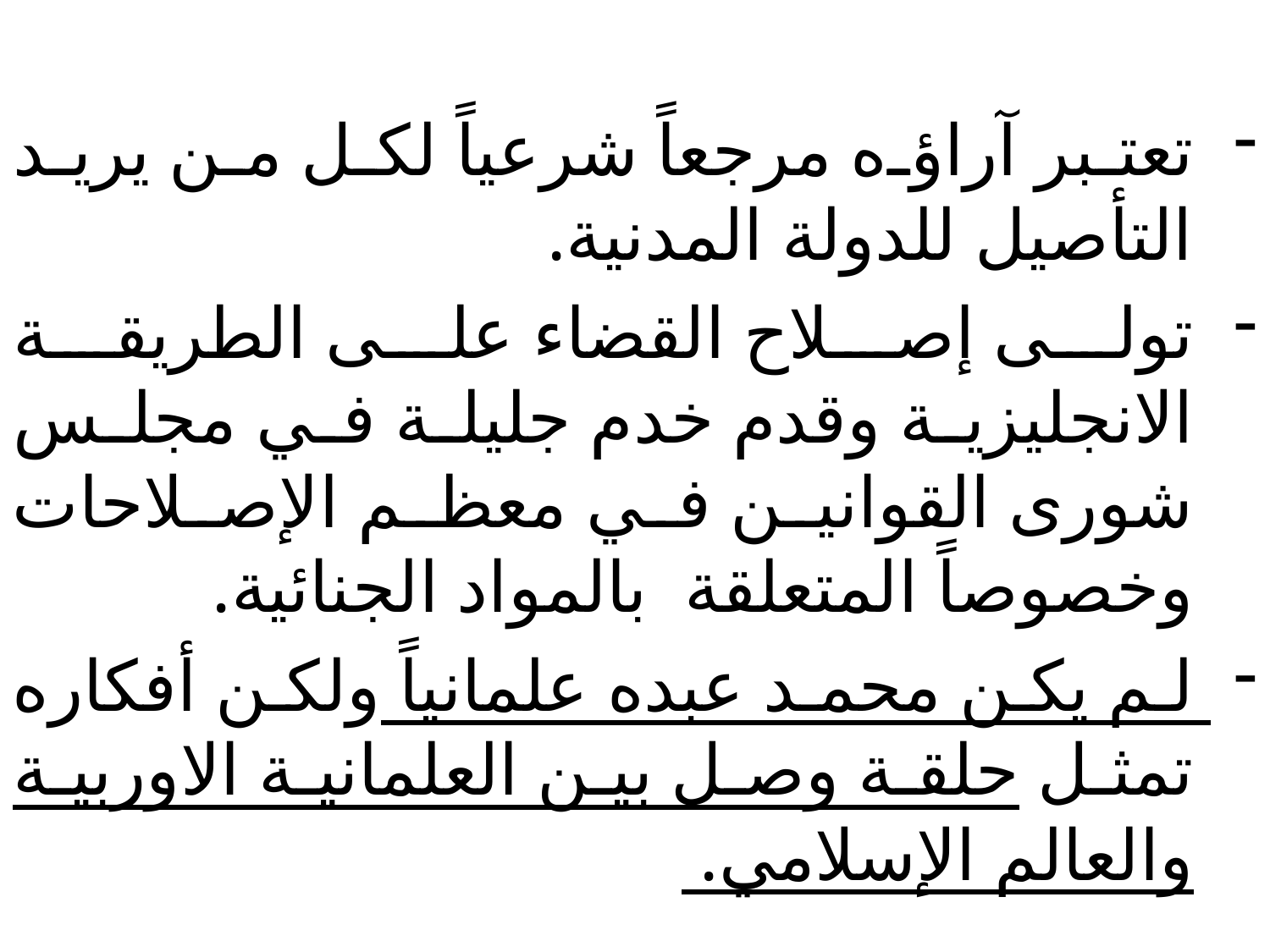

تعتبر آراؤه مرجعاً شرعياً لكل من يريد التأصيل للدولة المدنية.
تولى إصلاح القضاء على الطريقة الانجليزية وقدم خدم جليلة في مجلس شورى القوانين في معظم الإصلاحات وخصوصاً المتعلقة  بالمواد الجنائية.
لم يكن محمد عبده علمانياً ولكن أفكاره تمثل حلقة وصل بين العلمانية الاوربية والعالم الإسلامي.

#